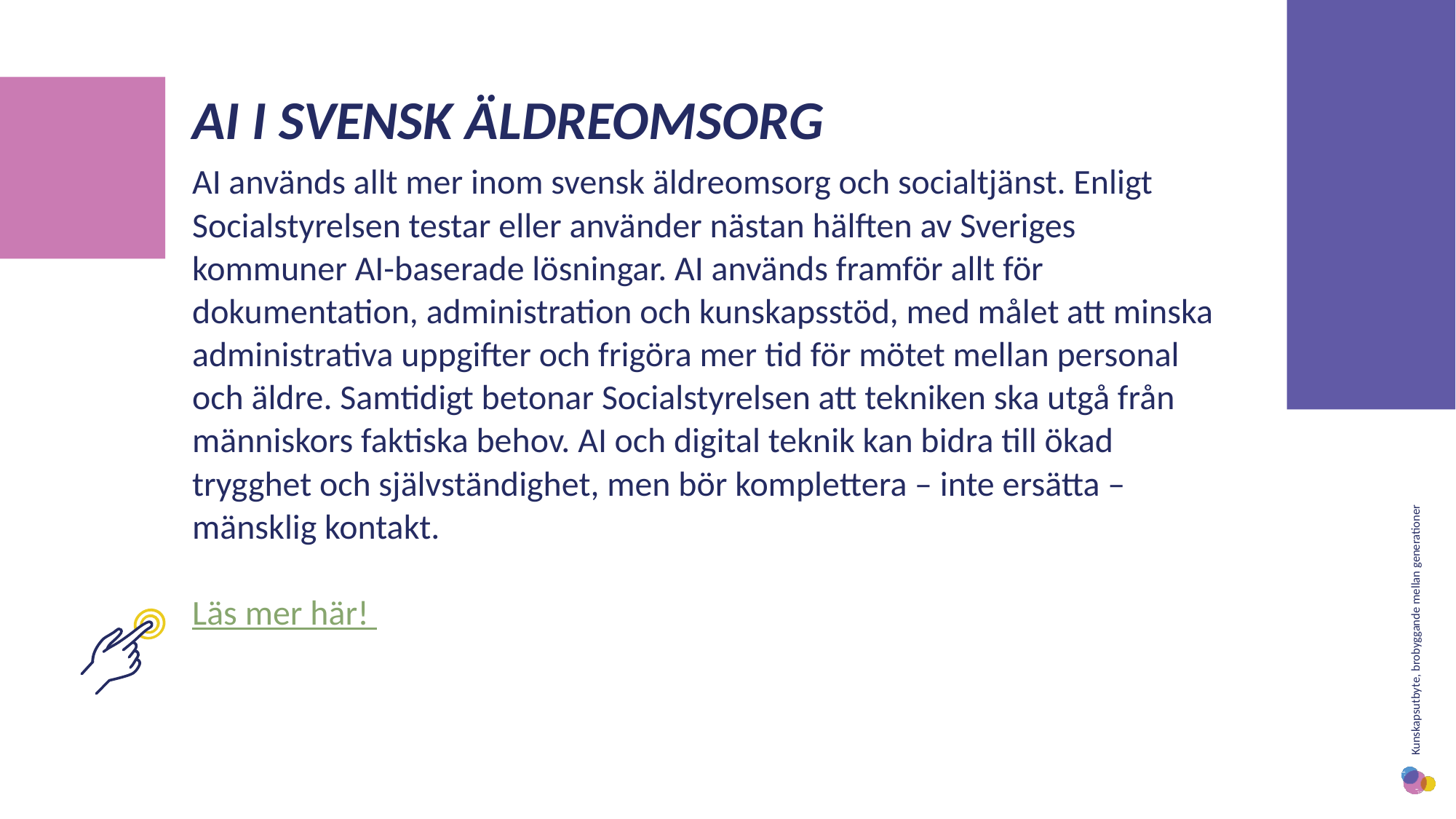

AI I SVENSK ÄLDREOMSORG
AI används allt mer inom svensk äldreomsorg och socialtjänst. Enligt Socialstyrelsen testar eller använder nästan hälften av Sveriges kommuner AI-baserade lösningar. AI används framför allt för dokumentation, administration och kunskapsstöd, med målet att minska administrativa uppgifter och frigöra mer tid för mötet mellan personal och äldre. Samtidigt betonar Socialstyrelsen att tekniken ska utgå från människors faktiska behov. AI och digital teknik kan bidra till ökad trygghet och självständighet, men bör komplettera – inte ersätta – mänsklig kontakt.

Läs mer här!